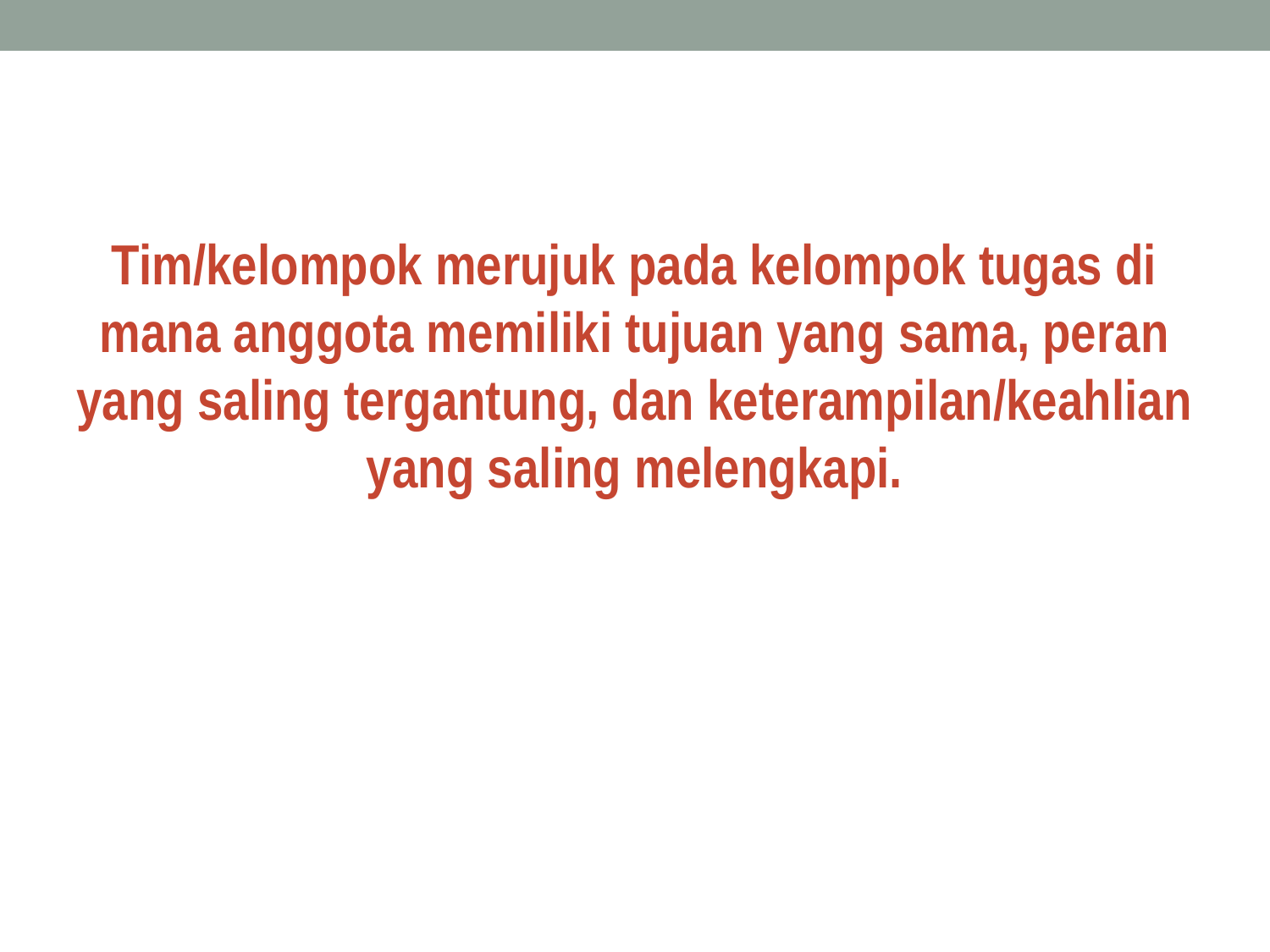

Tim/kelompok merujuk pada kelompok tugas di mana anggota memiliki tujuan yang sama, peran yang saling tergantung, dan keterampilan/keahlian yang saling melengkapi.